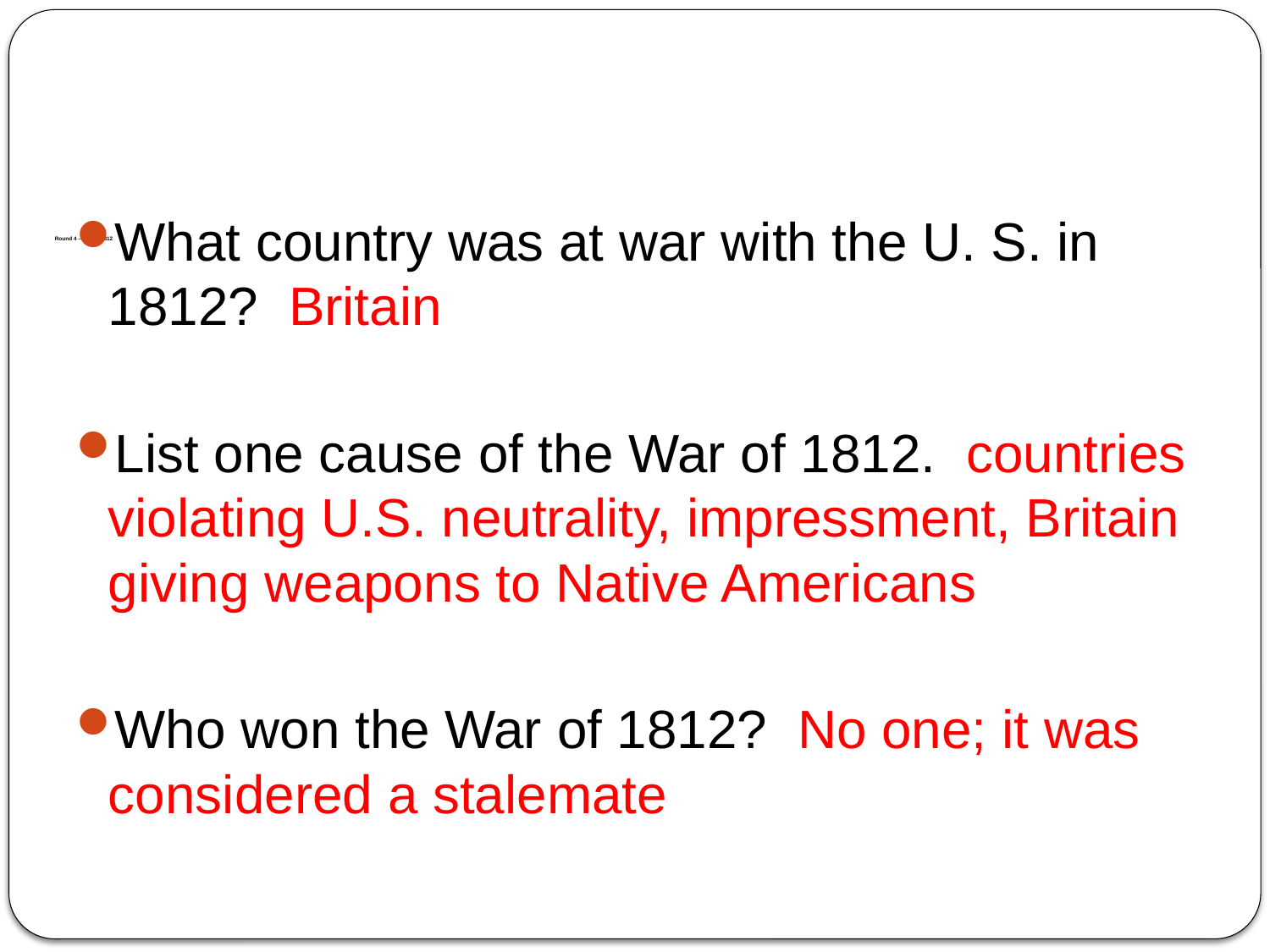

# Round 4 – War of 1812
What country was at war with the U. S. in 1812?  Britain

List one cause of the War of 1812.  countries violating U.S. neutrality, impressment, Britain giving weapons to Native Americans

Who won the War of 1812?  No one; it was considered a stalemate